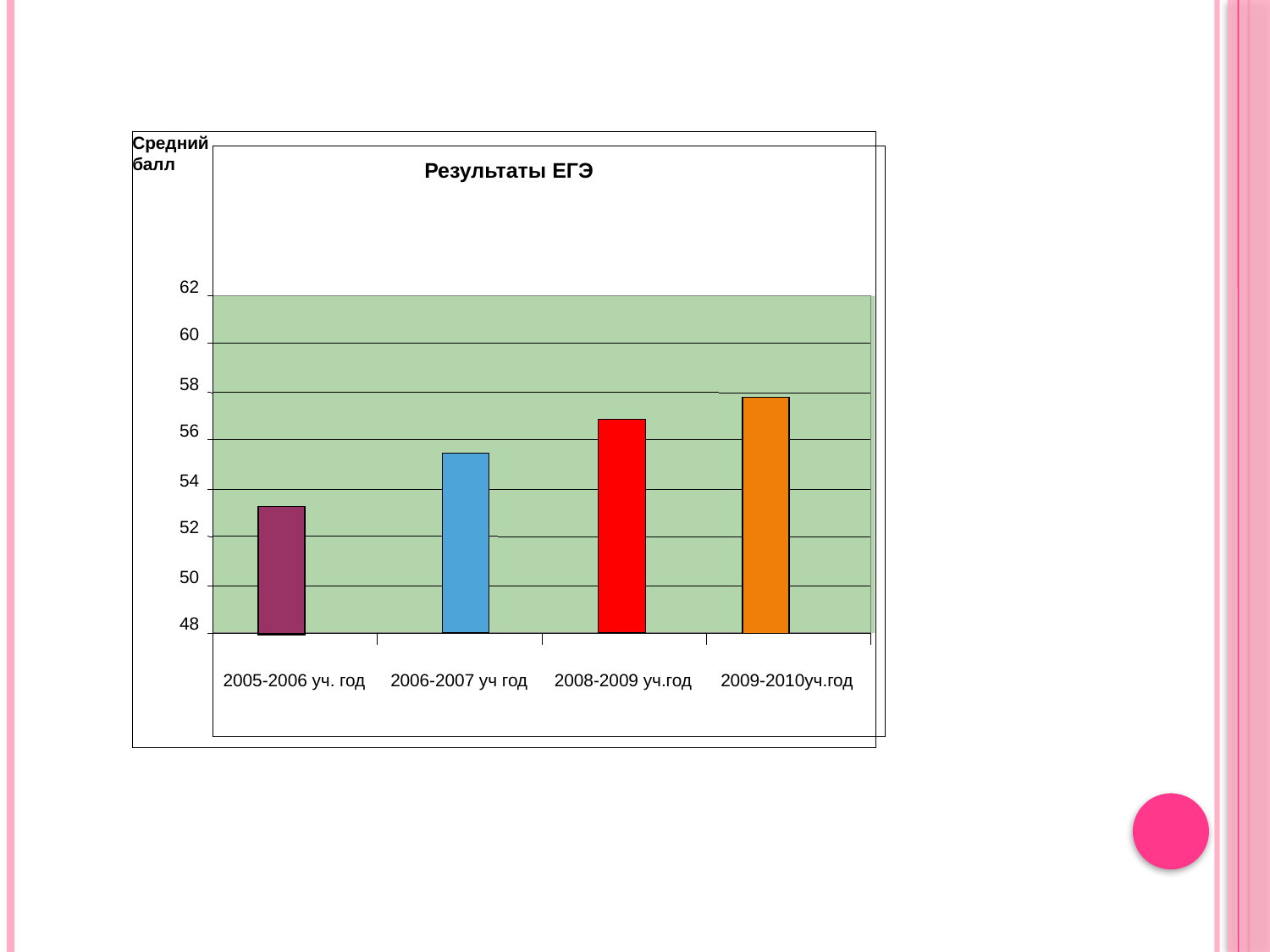

Средний балл

Результаты ЕГЭ
62

60

58

56

54

52

50

48

2005-2006 уч. год
2006-2007 уч год
2008-2009 уч.год
2009-2010уч.год